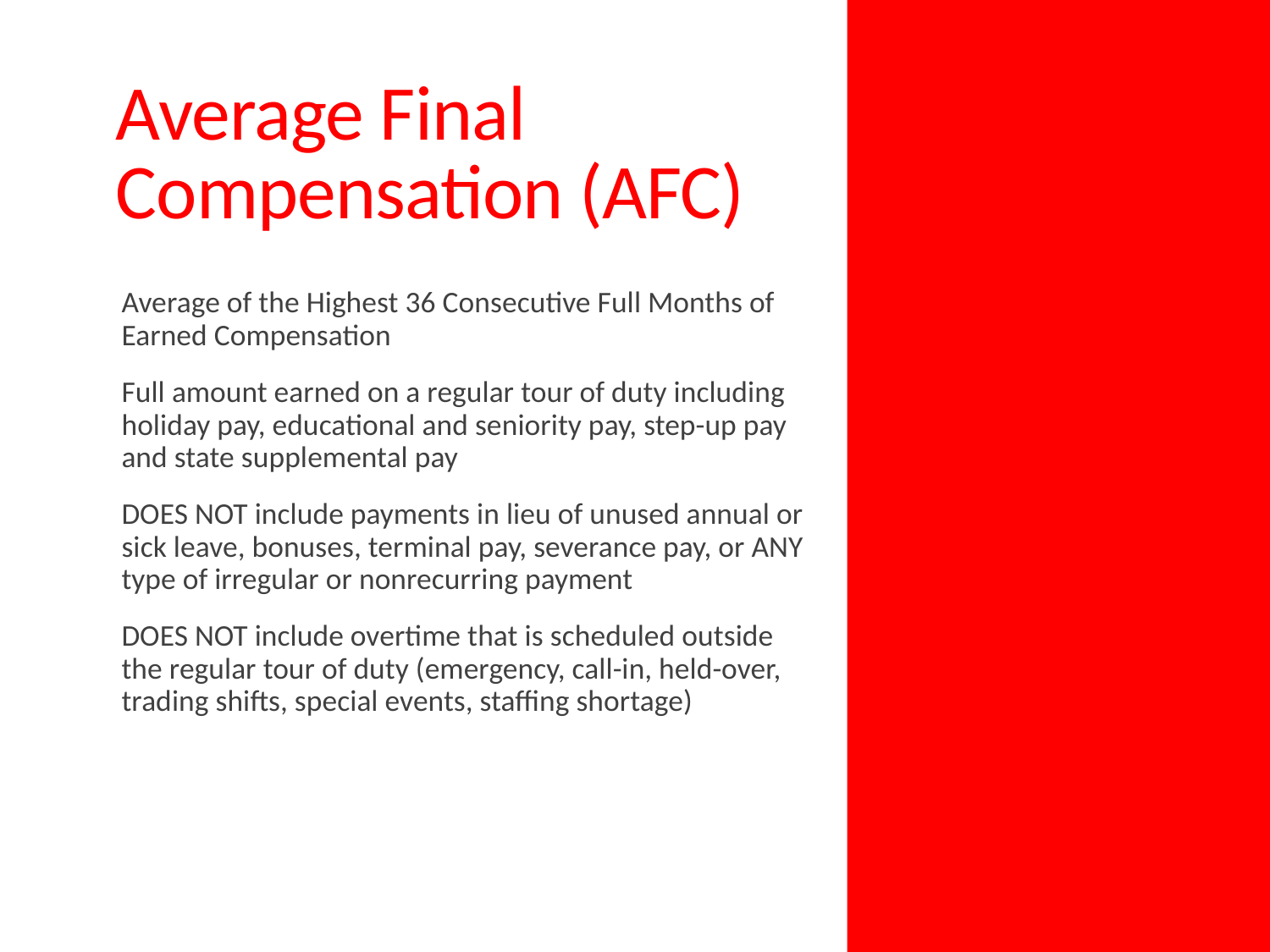

# Average Final Compensation (AFC)
Average of the Highest 36 Consecutive Full Months of Earned Compensation
Full amount earned on a regular tour of duty including holiday pay, educational and seniority pay, step-up pay and state supplemental pay
DOES NOT include payments in lieu of unused annual or sick leave, bonuses, terminal pay, severance pay, or ANY type of irregular or nonrecurring payment
DOES NOT include overtime that is scheduled outside the regular tour of duty (emergency, call-in, held-over, trading shifts, special events, staffing shortage)